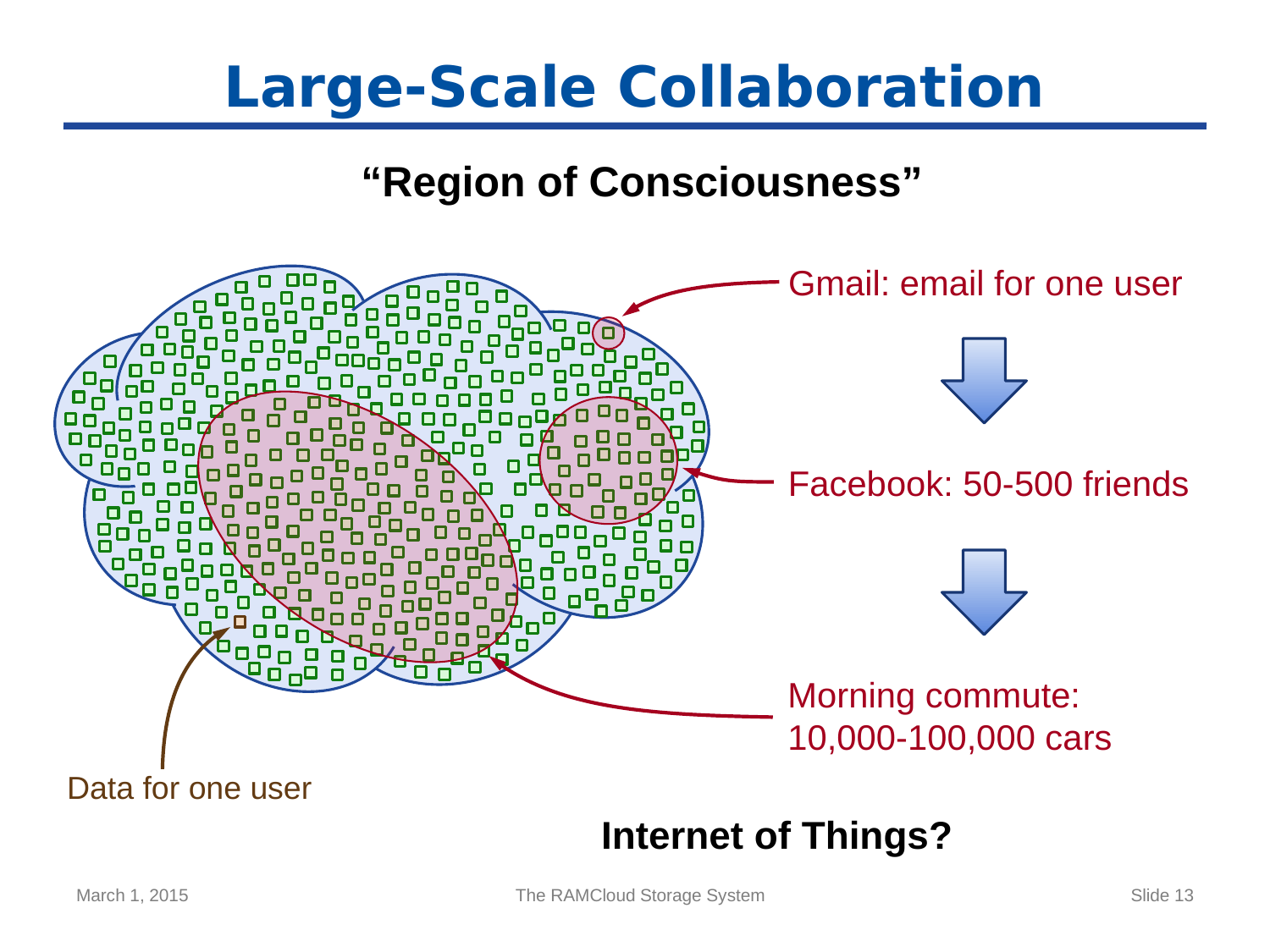

# Large-Scale Collaboration
“Region of Consciousness”
Gmail: email for one user

Facebook: 50-500 friends

Morning commute:
10,000-100,000 cars

Data for one user
Internet of Things?
March 1, 2015
The RAMCloud Storage System
Slide 13